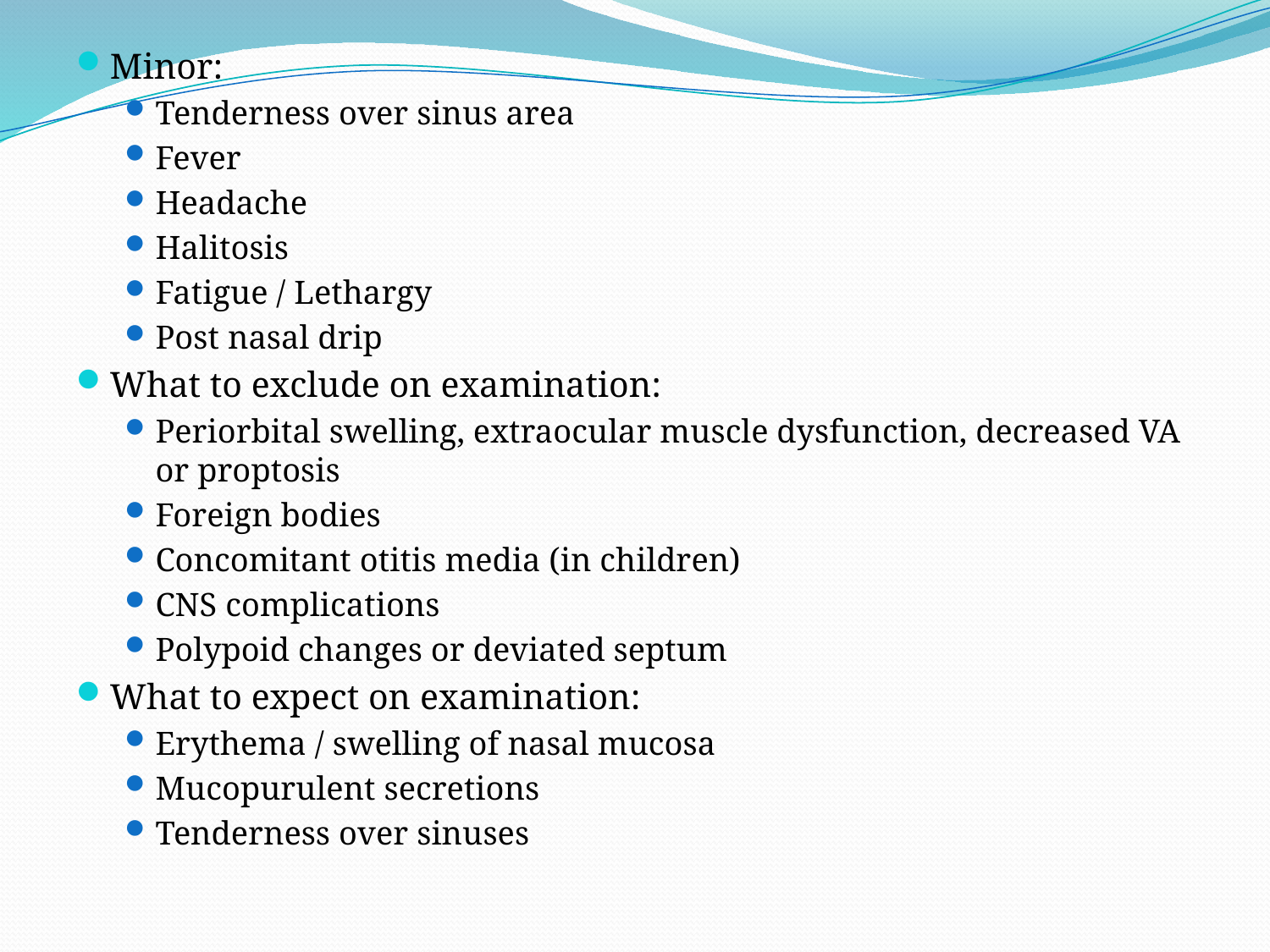

Minor:
Tenderness over sinus area
Fever
Headache
Halitosis
Fatigue / Lethargy
Post nasal drip
What to exclude on examination:
Periorbital swelling, extraocular muscle dysfunction, decreased VA or proptosis
Foreign bodies
Concomitant otitis media (in children)
CNS complications
Polypoid changes or deviated septum
What to expect on examination:
Erythema / swelling of nasal mucosa
Mucopurulent secretions
Tenderness over sinuses

#